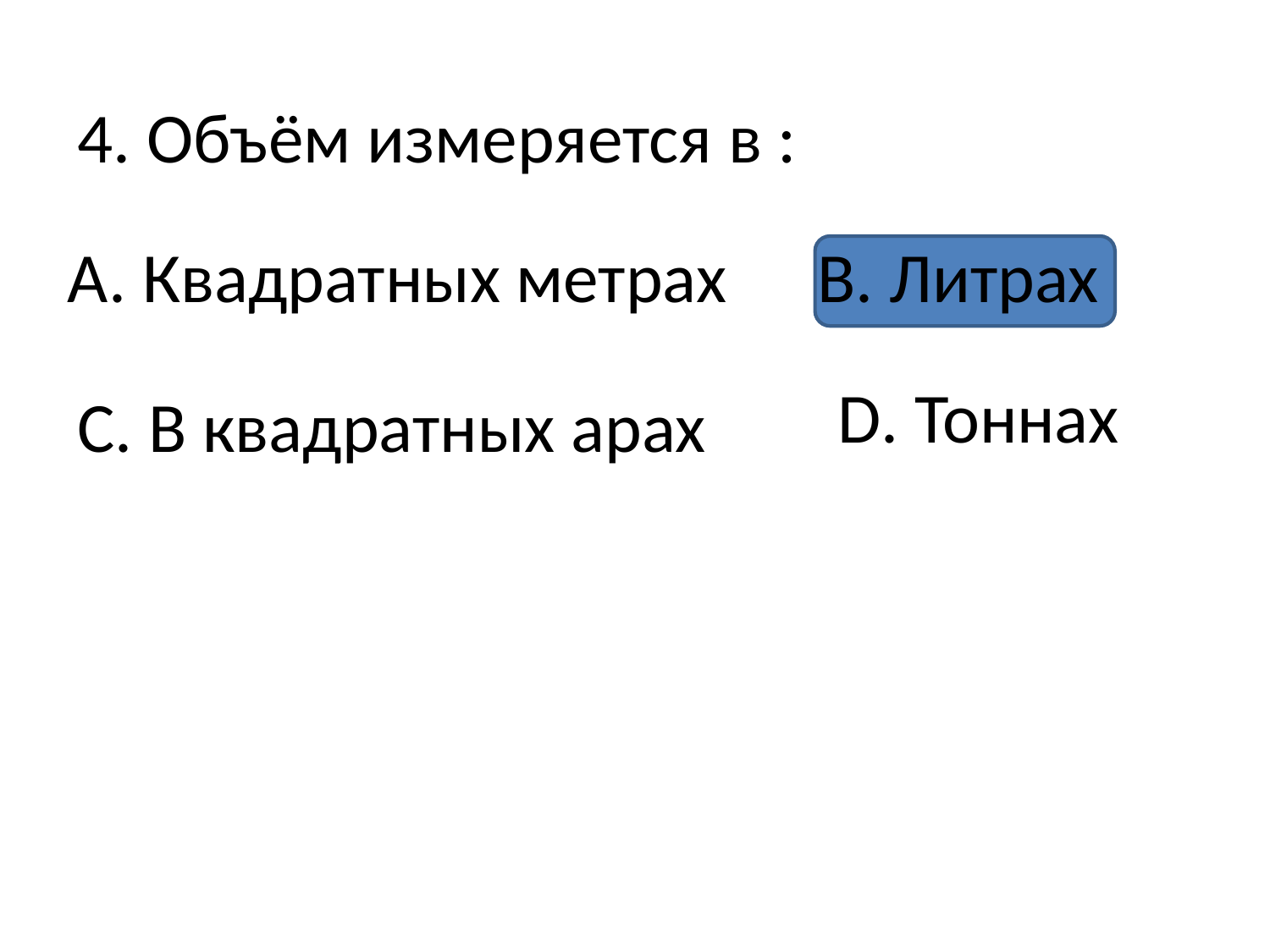

4. Объём измеряется в :
А. Квадратных метрах
В. Литрах

D. Тоннах
С. В квадратных арах